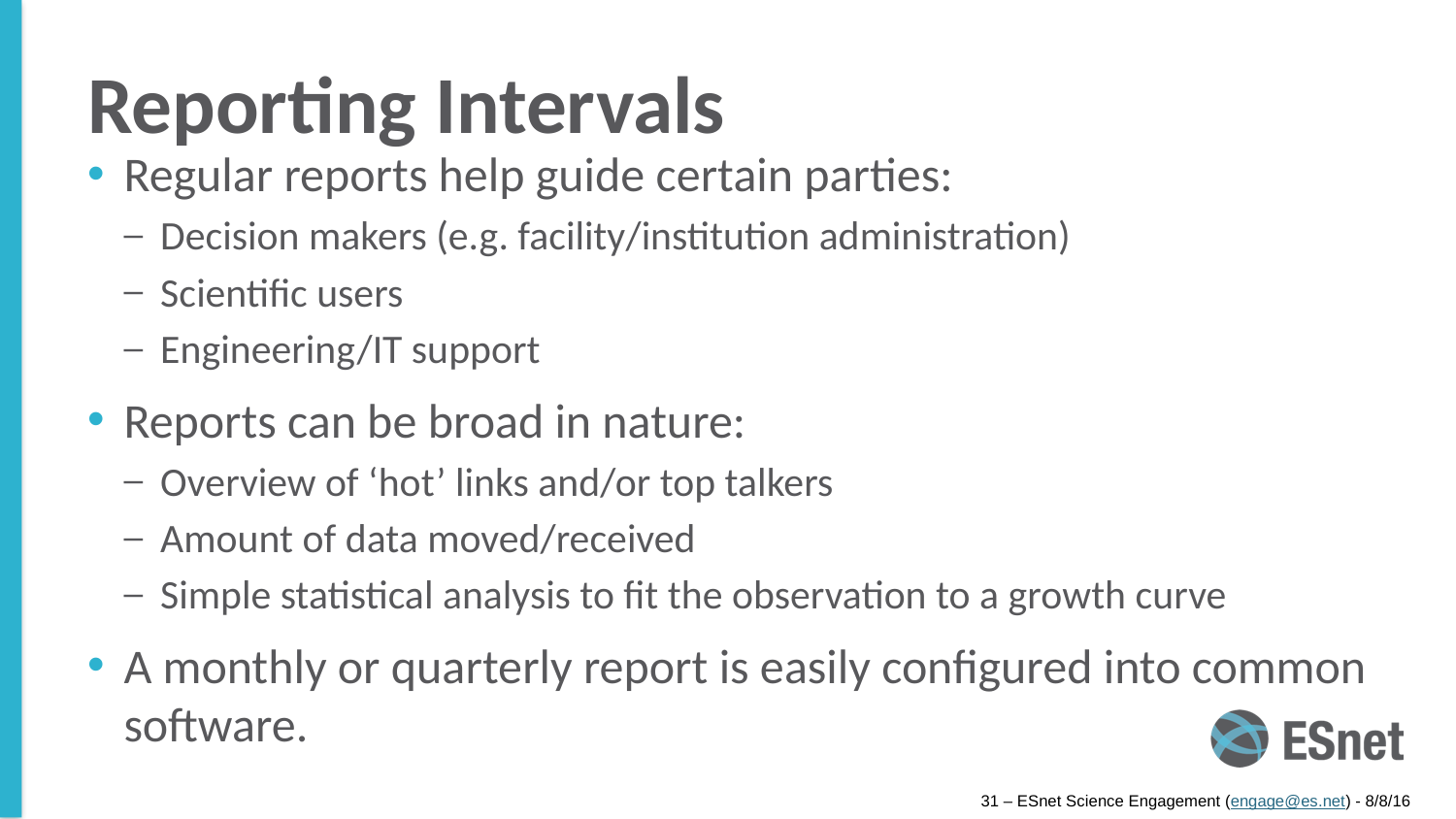

# Reporting Intervals
Regular reports help guide certain parties:
Decision makers (e.g. facility/institution administration)
Scientific users
Engineering/IT support
Reports can be broad in nature:
Overview of ‘hot’ links and/or top talkers
Amount of data moved/received
Simple statistical analysis to fit the observation to a growth curve
A monthly or quarterly report is easily configured into common software.

31 – ESnet Science Engagement (engage@es.net) - 8/8/16